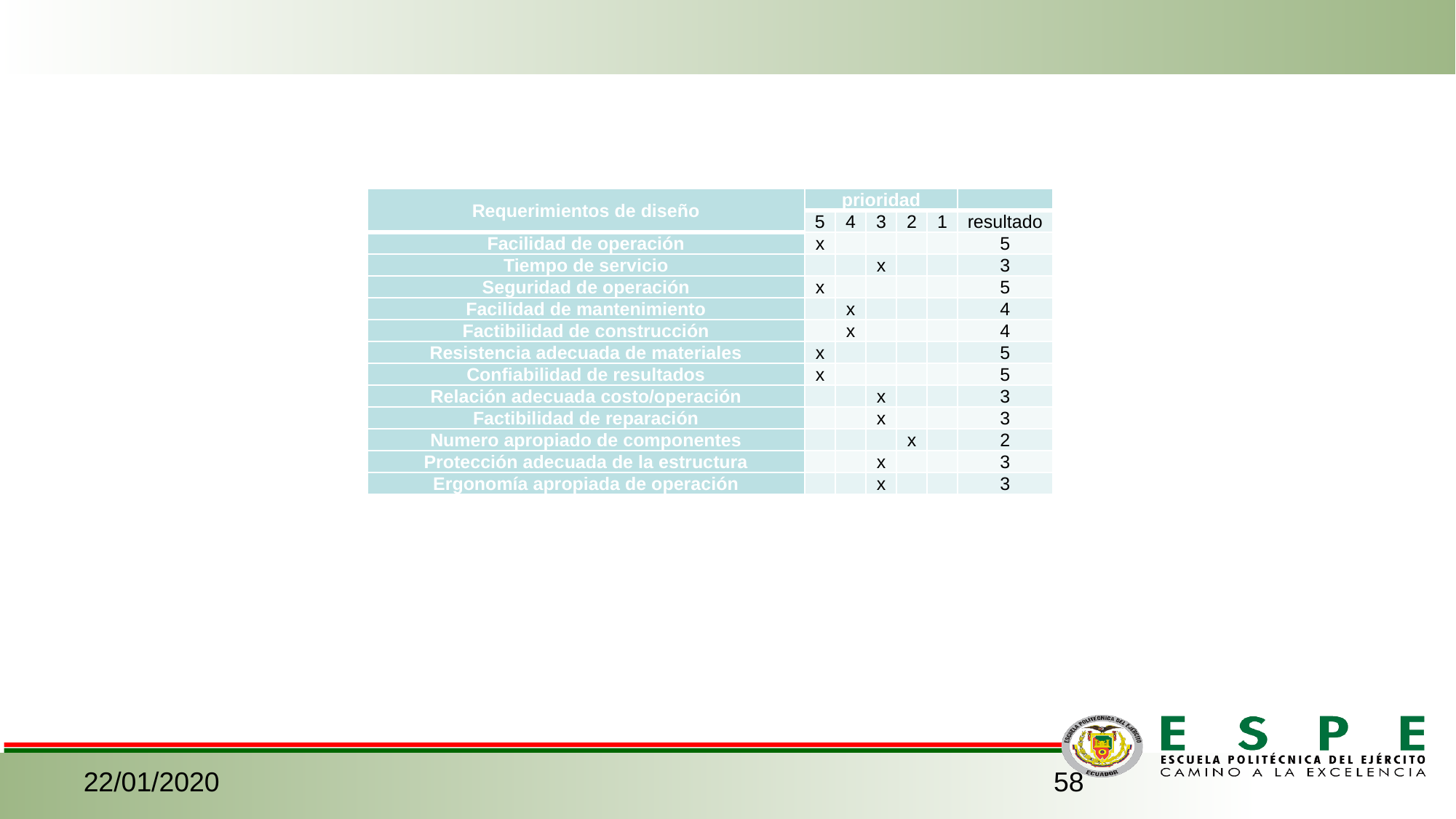

| Requerimientos de diseño | prioridad |  |  |  |  |  |
| --- | --- | --- | --- | --- | --- | --- |
|  | 5 | 4 | 3 | 2 | 1 | resultado |
| Facilidad de operación | x |  |  |  |  | 5 |
| Tiempo de servicio |  |  | x |  |  | 3 |
| Seguridad de operación | x |  |  |  |  | 5 |
| Facilidad de mantenimiento |  | x |  |  |  | 4 |
| Factibilidad de construcción |  | x |  |  |  | 4 |
| Resistencia adecuada de materiales | x |  |  |  |  | 5 |
| Confiabilidad de resultados | x |  |  |  |  | 5 |
| Relación adecuada costo/operación |  |  | x |  |  | 3 |
| Factibilidad de reparación |  |  | x |  |  | 3 |
| Numero apropiado de componentes |  |  |  | x |  | 2 |
| Protección adecuada de la estructura |  |  | x |  |  | 3 |
| Ergonomía apropiada de operación |  |  | x |  |  | 3 |
22/01/2020

58